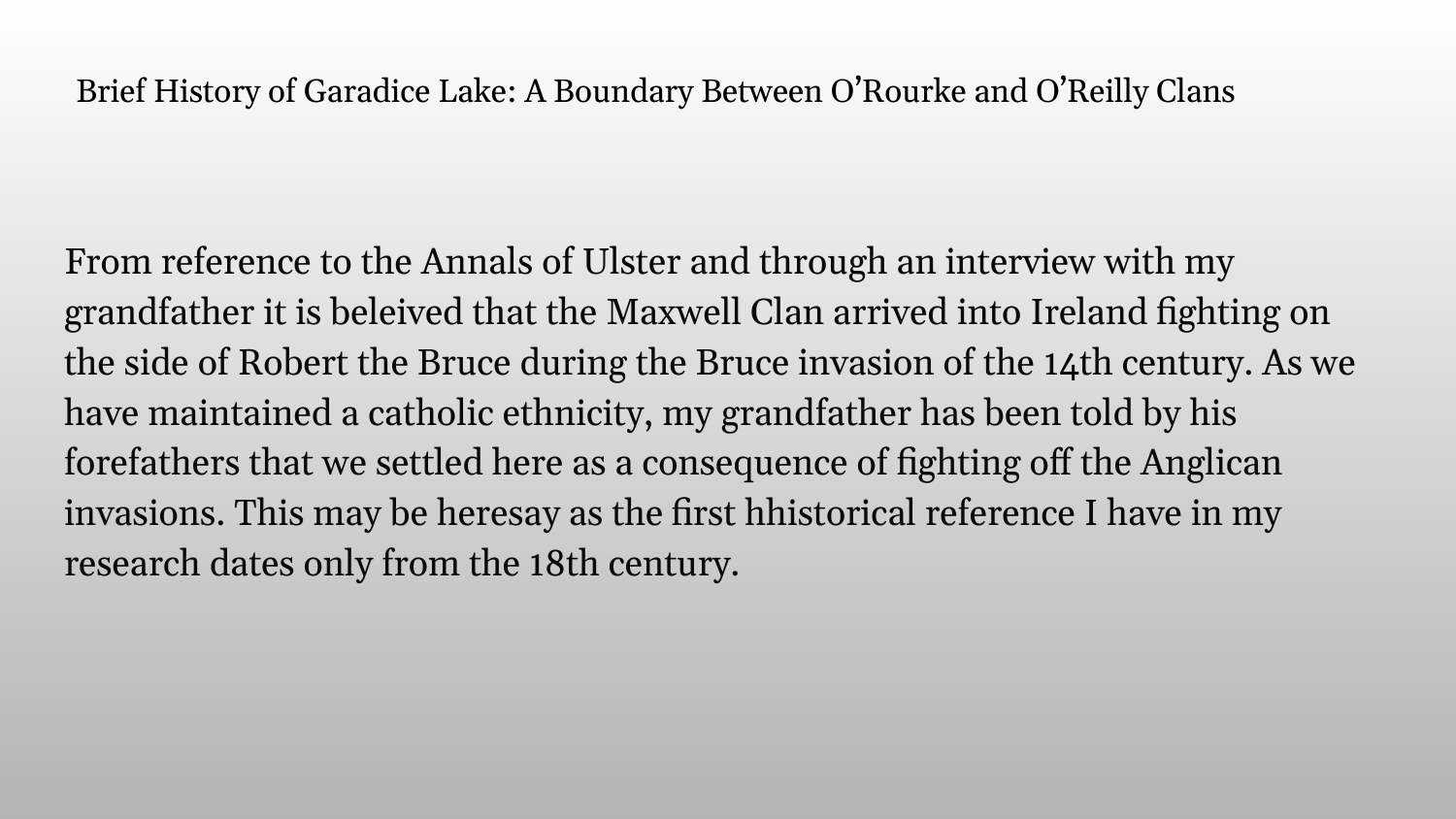

# Brief History of Garadice Lake: A Boundary Between O’Rourke and O’Reilly Clans
From reference to the Annals of Ulster and through an interview with my grandfather it is beleived that the Maxwell Clan arrived into Ireland fighting on the side of Robert the Bruce during the Bruce invasion of the 14th century. As we have maintained a catholic ethnicity, my grandfather has been told by his forefathers that we settled here as a consequence of fighting off the Anglican invasions. This may be heresay as the first hhistorical reference I have in my research dates only from the 18th century.